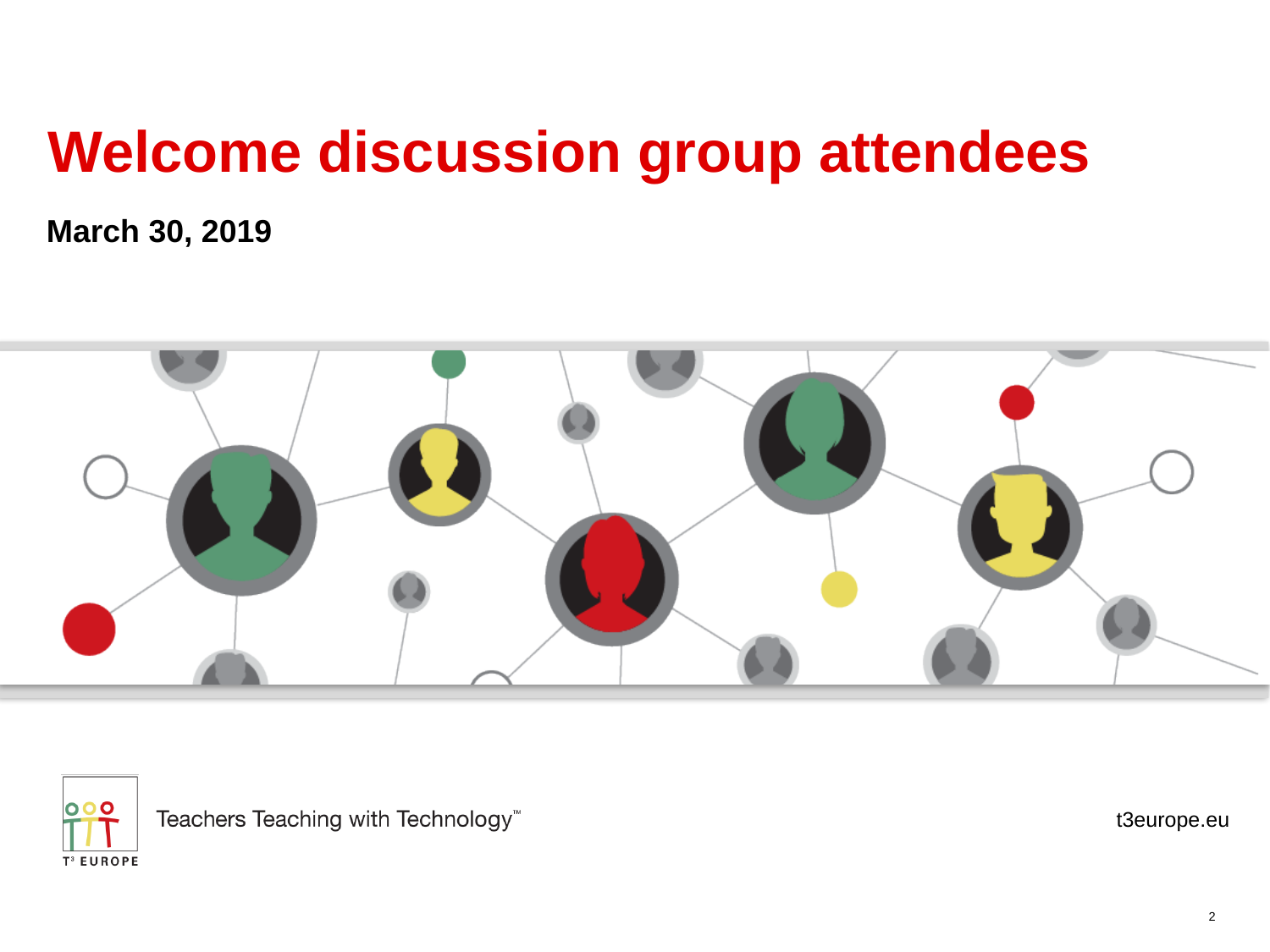

# Welcome discussion group attendees
March 30, 2019
2